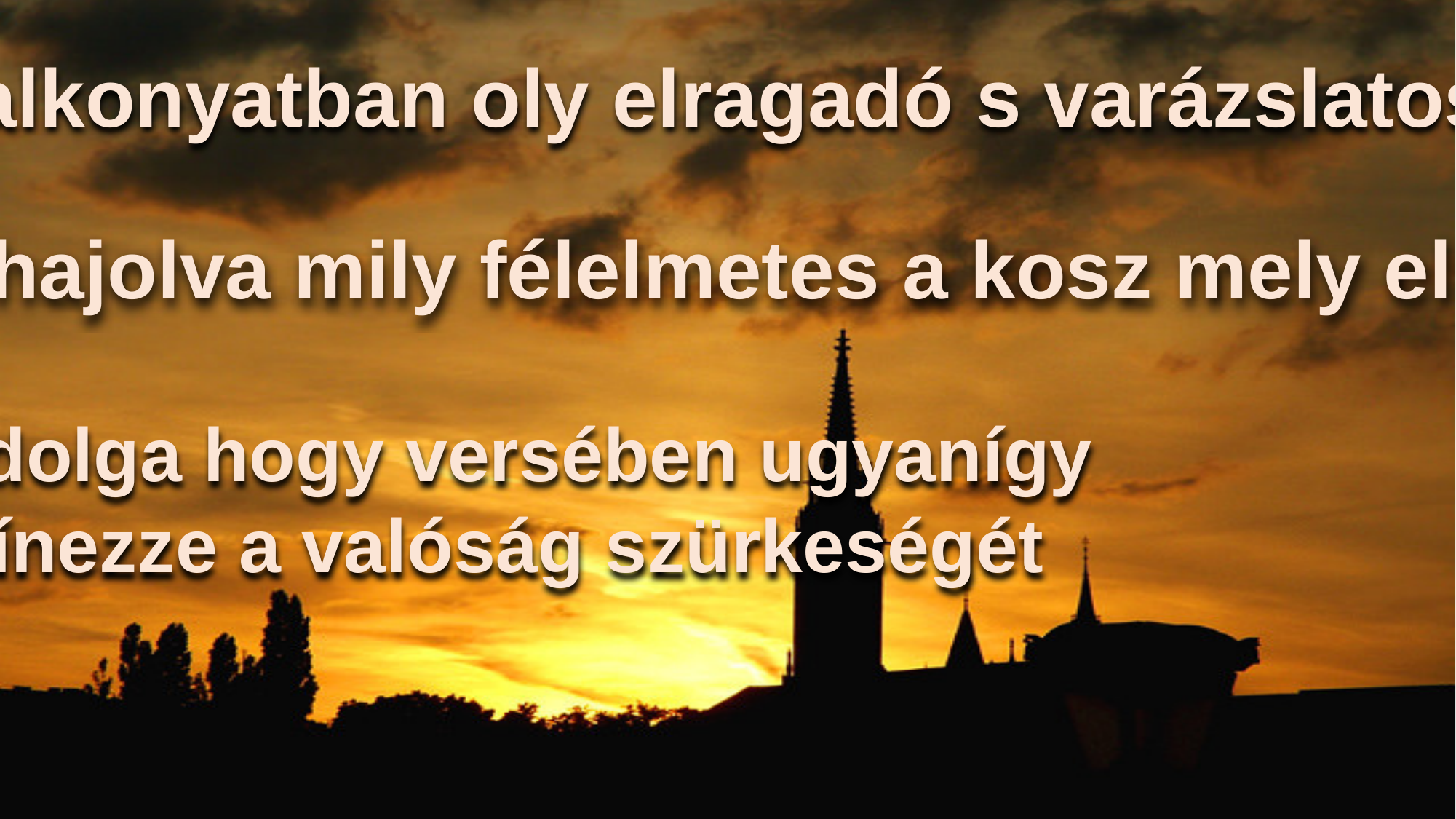

Pest képe alkonyatban oly elragadó s varázslatos
S mégis közel hajolva mily félelmetes a kosz mely ellepi a várost

A poéta dolga hogy versében ugyanígy
megszínezze a valóság szürkeségét